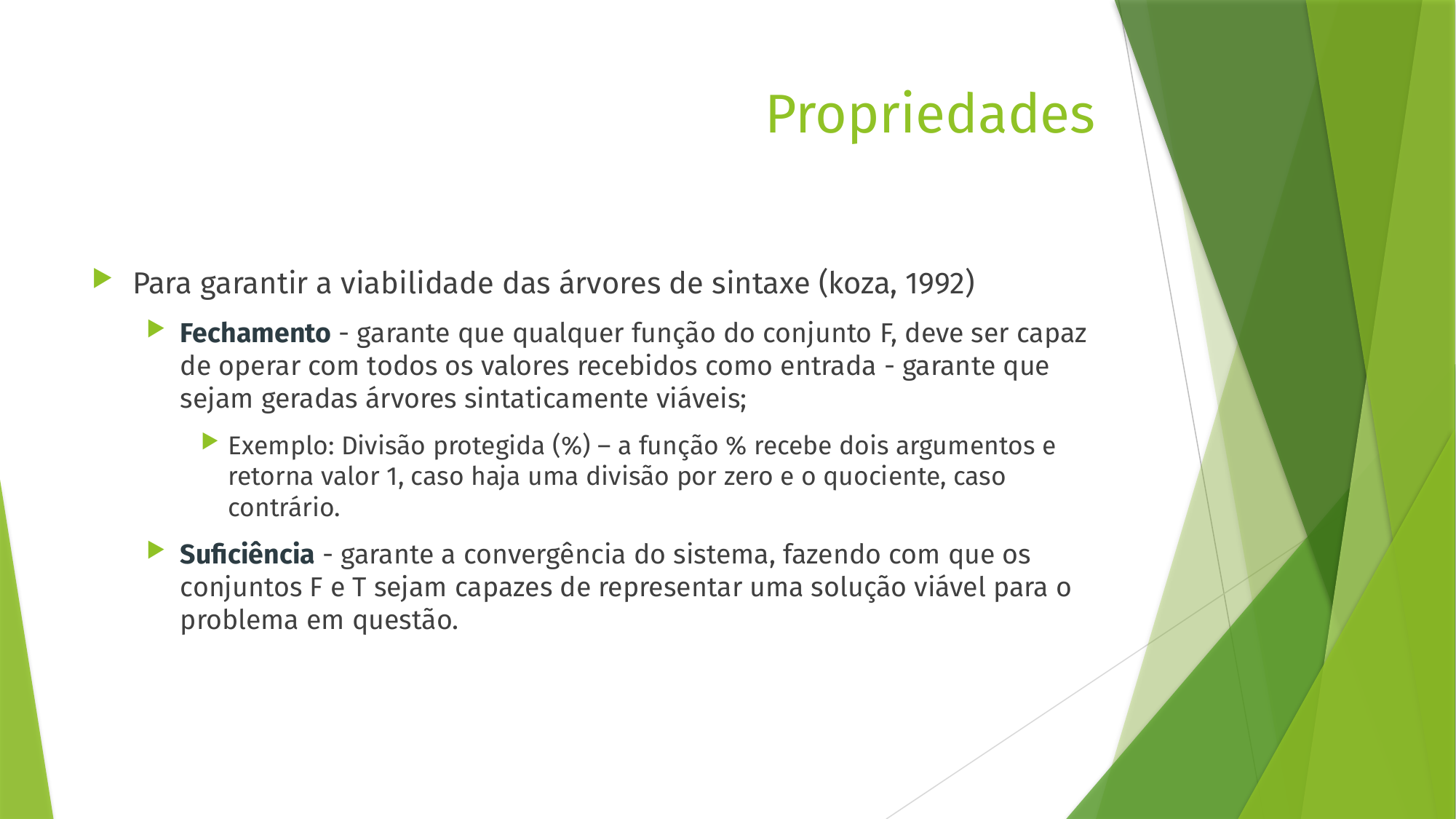

# Propriedades
Para garantir a viabilidade das árvores de sintaxe (koza, 1992)
Fechamento - garante que qualquer função do conjunto F, deve ser capaz de operar com todos os valores recebidos como entrada - garante que sejam geradas árvores sintaticamente viáveis;
Exemplo: Divisão protegida (%) – a função % recebe dois argumentos e retorna valor 1, caso haja uma divisão por zero e o quociente, caso contrário.
Suficiência - garante a convergência do sistema, fazendo com que os conjuntos F e T sejam capazes de representar uma solução viável para o problema em questão.